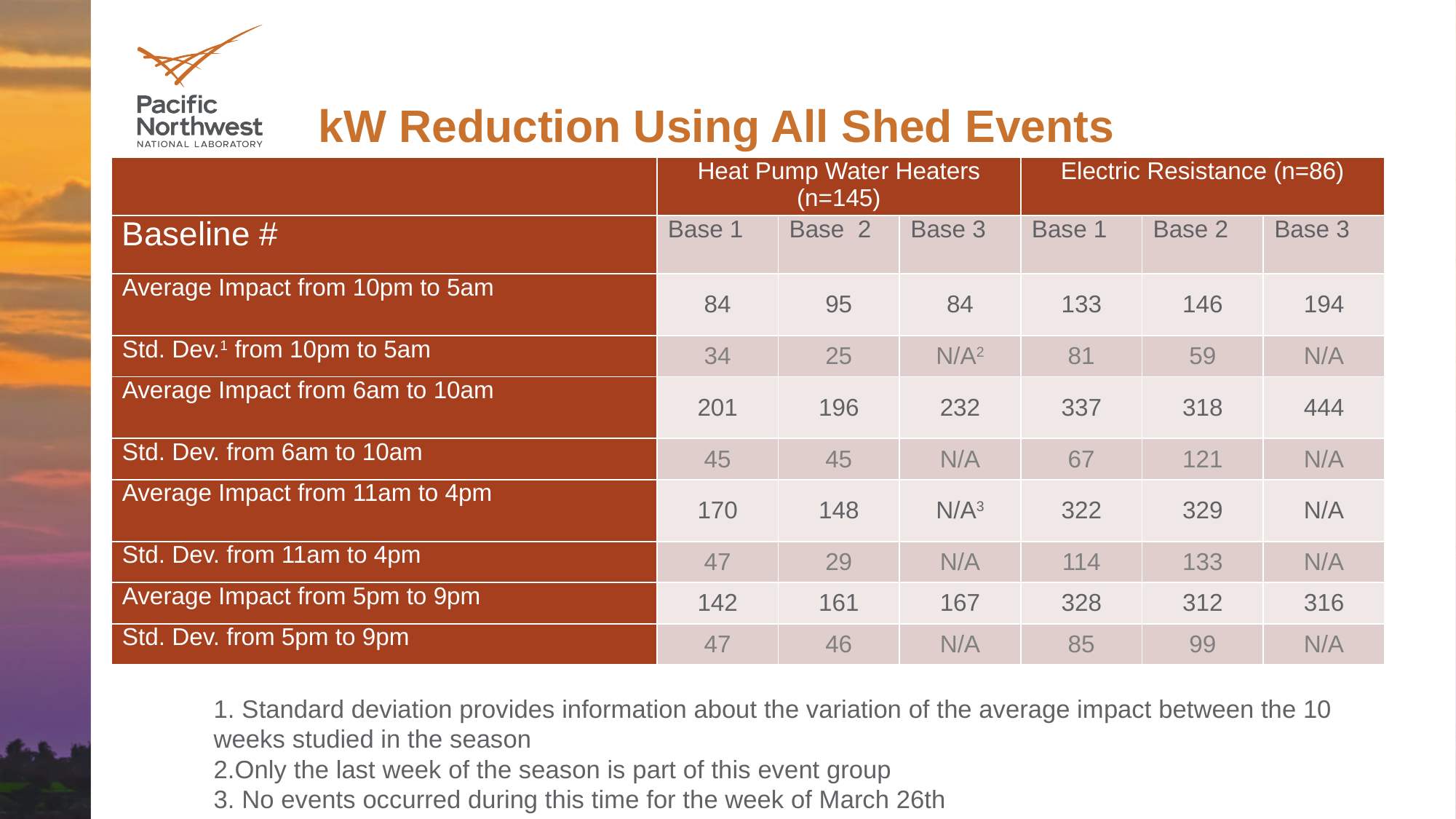

# kW Reduction Using All Shed Events
|  | Heat Pump Water Heaters (n=145) |  |  | Electric Resistance (n=86) |  |  |
| --- | --- | --- | --- | --- | --- | --- |
| Baseline # | Base 1 | Base 2 | Base 3 | Base 1 | Base 2 | Base 3 |
| Average Impact from 10pm to 5am | 84 | 95 | 84 | 133 | 146 | 194 |
| Std. Dev.1 from 10pm to 5am | 34 | 25 | N/A2 | 81 | 59 | N/A |
| Average Impact from 6am to 10am | 201 | 196 | 232 | 337 | 318 | 444 |
| Std. Dev. from 6am to 10am | 45 | 45 | N/A | 67 | 121 | N/A |
| Average Impact from 11am to 4pm | 170 | 148 | N/A3 | 322 | 329 | N/A |
| Std. Dev. from 11am to 4pm | 47 | 29 | N/A | 114 | 133 | N/A |
| Average Impact from 5pm to 9pm | 142 | 161 | 167 | 328 | 312 | 316 |
| Std. Dev. from 5pm to 9pm | 47 | 46 | N/A | 85 | 99 | N/A |
1. Standard deviation provides information about the variation of the average impact between the 10 weeks studied in the season
2.Only the last week of the season is part of this event group
3. No events occurred during this time for the week of March 26th